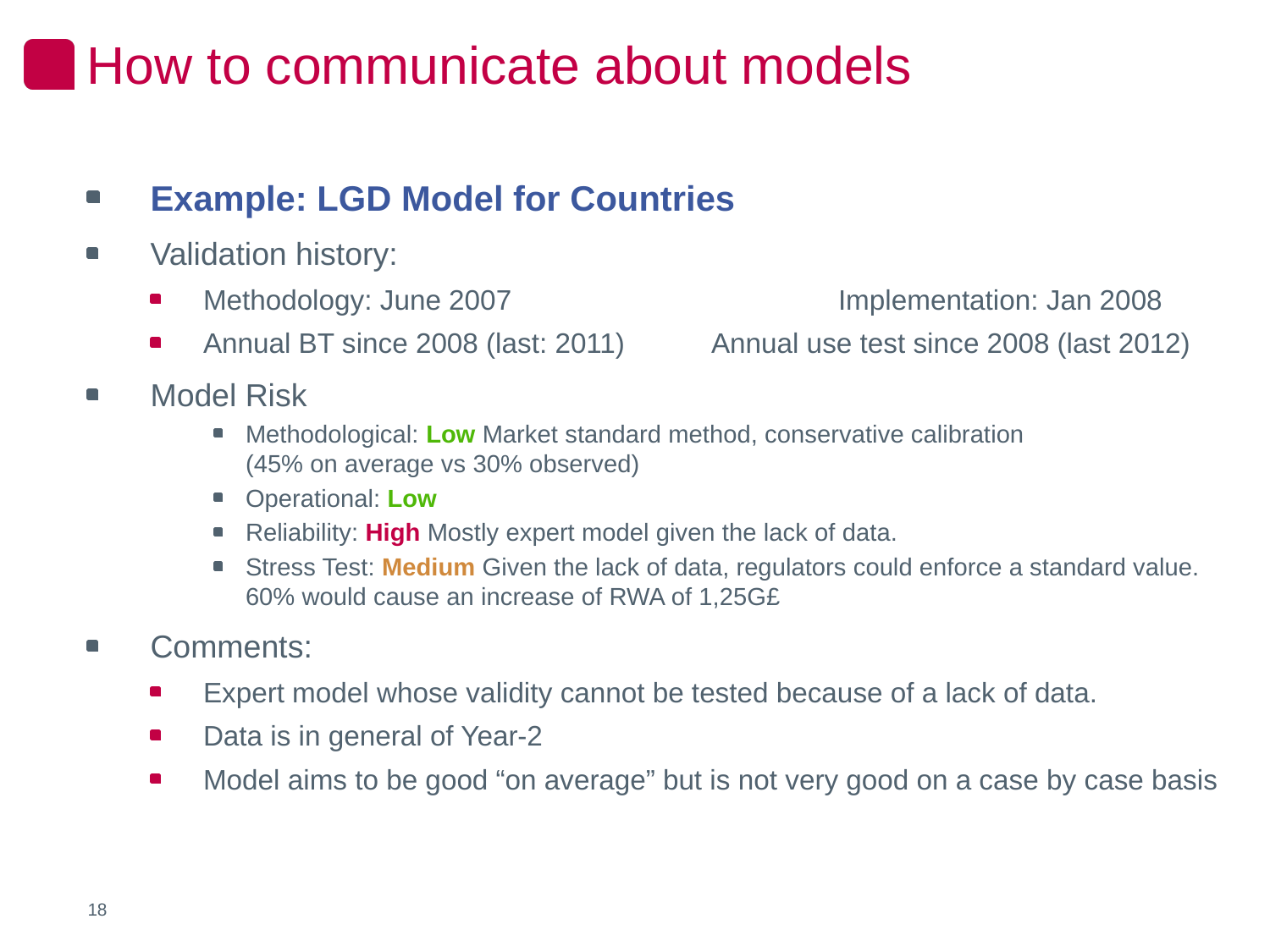

How to communicate about models
Example: LGD Model for Countries
Validation history:
Methodology: June 2007			Implementation: Jan 2008
Annual BT since 2008 (last: 2011)	Annual use test since 2008 (last 2012)
Model Risk
Methodological: Low Market standard method, conservative calibration
(45% on average vs 30% observed)
Operational: Low
Reliability: High Mostly expert model given the lack of data.
Stress Test: Medium Given the lack of data, regulators could enforce a standard value. 60% would cause an increase of RWA of 1,25G£
Comments:
Expert model whose validity cannot be tested because of a lack of data.
Data is in general of Year-2
Model aims to be good “on average” but is not very good on a case by case basis
18